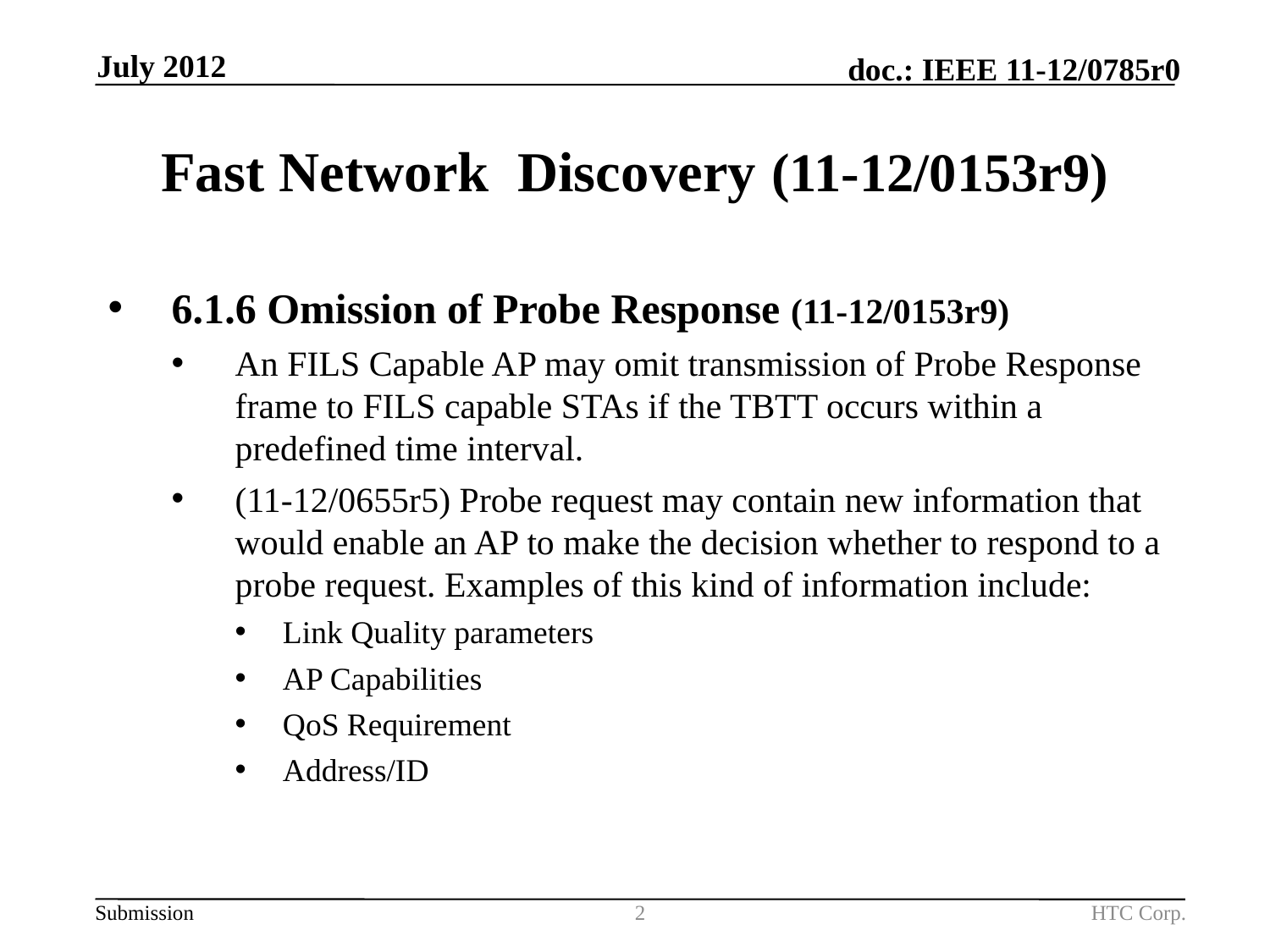

July 2012
# Fast Network  Discovery (11-12/0153r9)
6.1.6 Omission of Probe Response (11-12/0153r9)
An FILS Capable AP may omit transmission of Probe Response frame to FILS capable STAs if the TBTT occurs within a predefined time interval.
(11-12/0655r5) Probe request may contain new information that would enable an AP to make the decision whether to respond to a probe request. Examples of this kind of information include:
Link Quality parameters
AP Capabilities
QoS Requirement
Address/ID

2
HTC Corp.